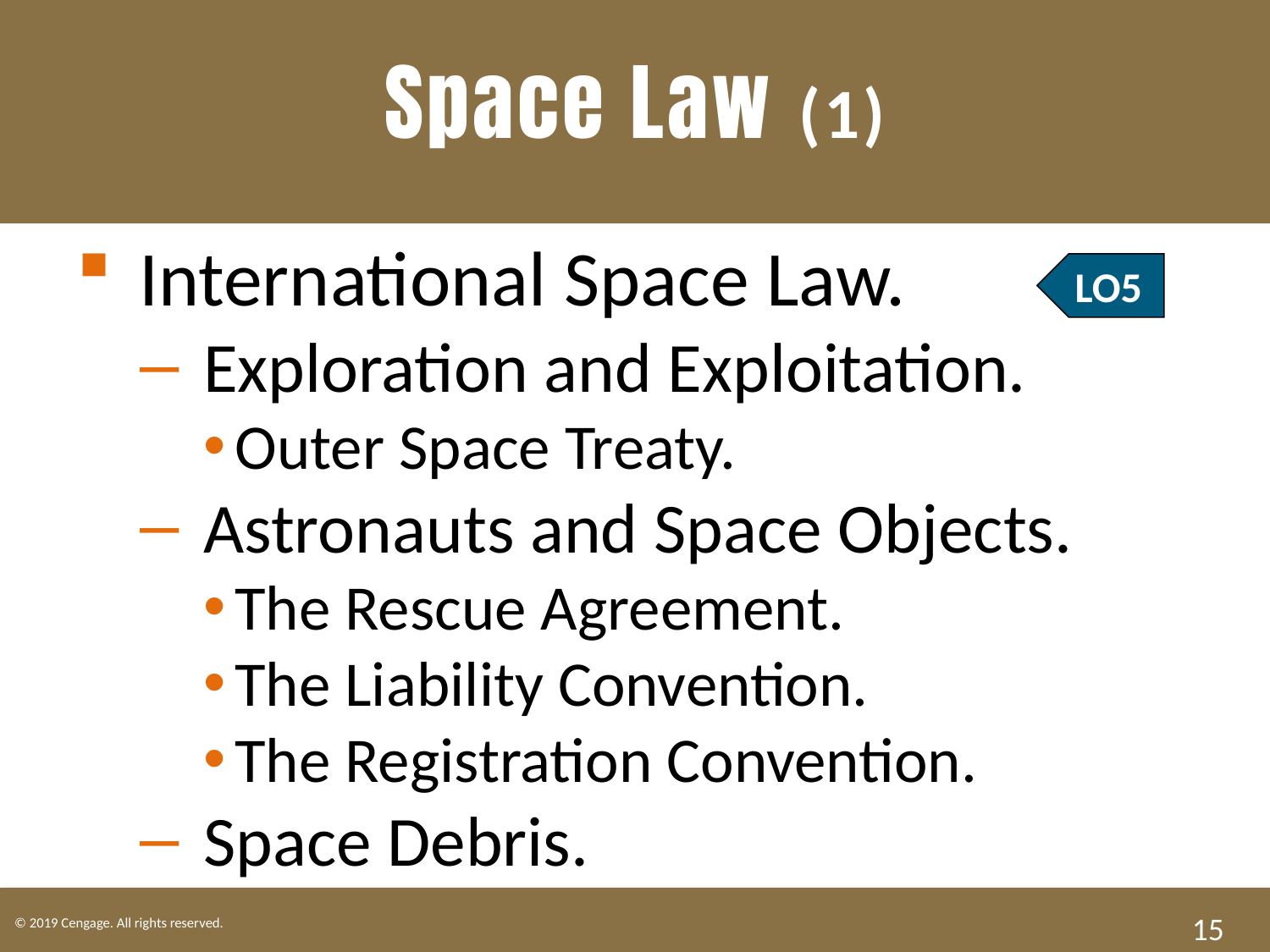

# Space Law (1)
International Space Law.
Exploration and Exploitation.
Outer Space Treaty.
Astronauts and Space Objects.
The Rescue Agreement.
The Liability Convention.
The Registration Convention.
Space Debris.

LO5
15